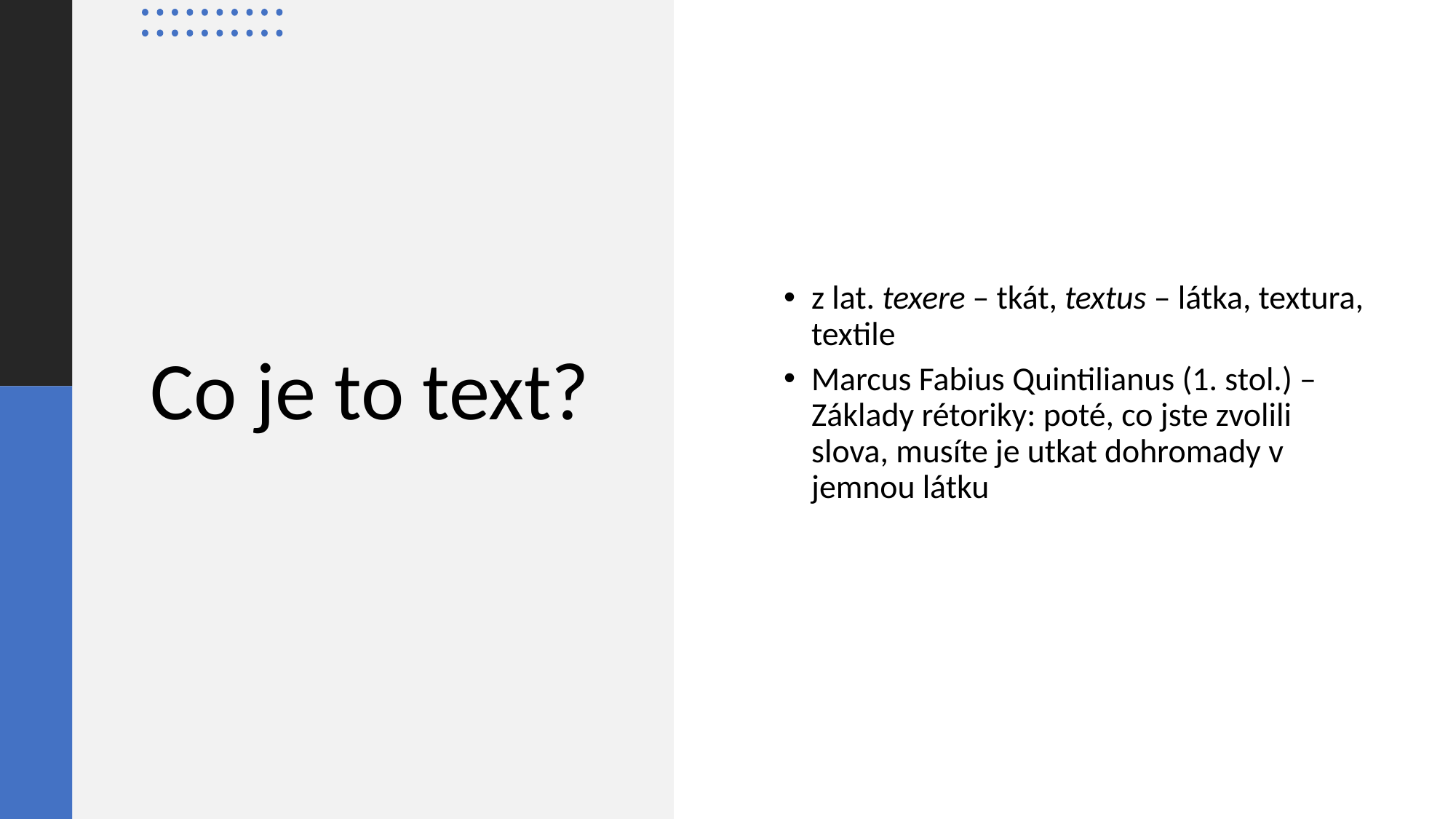

z lat. texere – tkát, textus – látka, textura, textile
Marcus Fabius Quintilianus (1. stol.) – Základy rétoriky: poté, co jste zvolili slova, musíte je utkat dohromady v jemnou látku
# Co je to text?